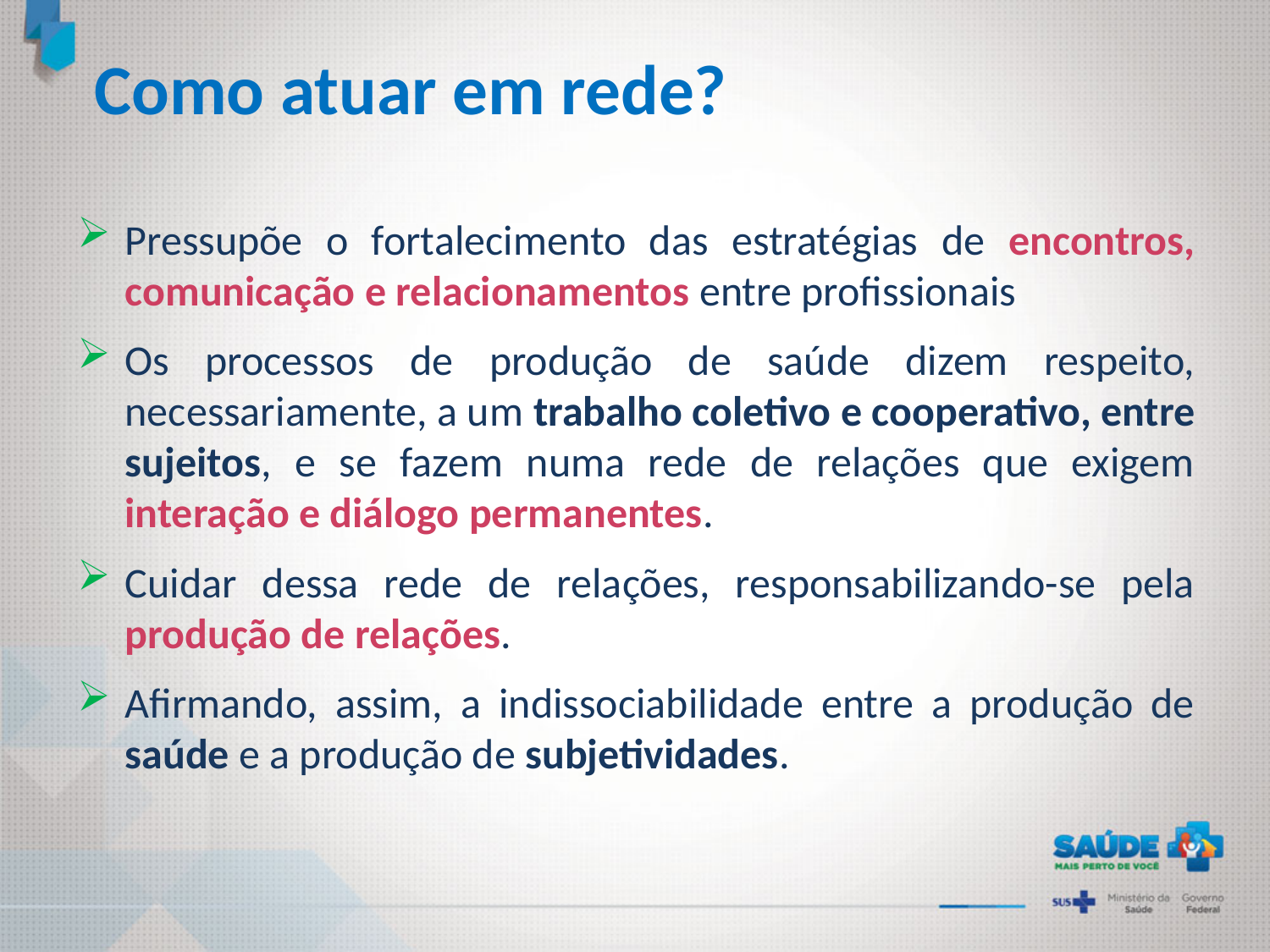

# Como atuar em rede?
Pressupõe o fortalecimento das estratégias de encontros, comunicação e relacionamentos entre profissionais
Os processos de produção de saúde dizem respeito, necessariamente, a um trabalho coletivo e cooperativo, entre sujeitos, e se fazem numa rede de relações que exigem interação e diálogo permanentes.
Cuidar dessa rede de relações, responsabilizando-se pela produção de relações.
Afirmando, assim, a indissociabilidade entre a produção de saúde e a produção de subjetividades.